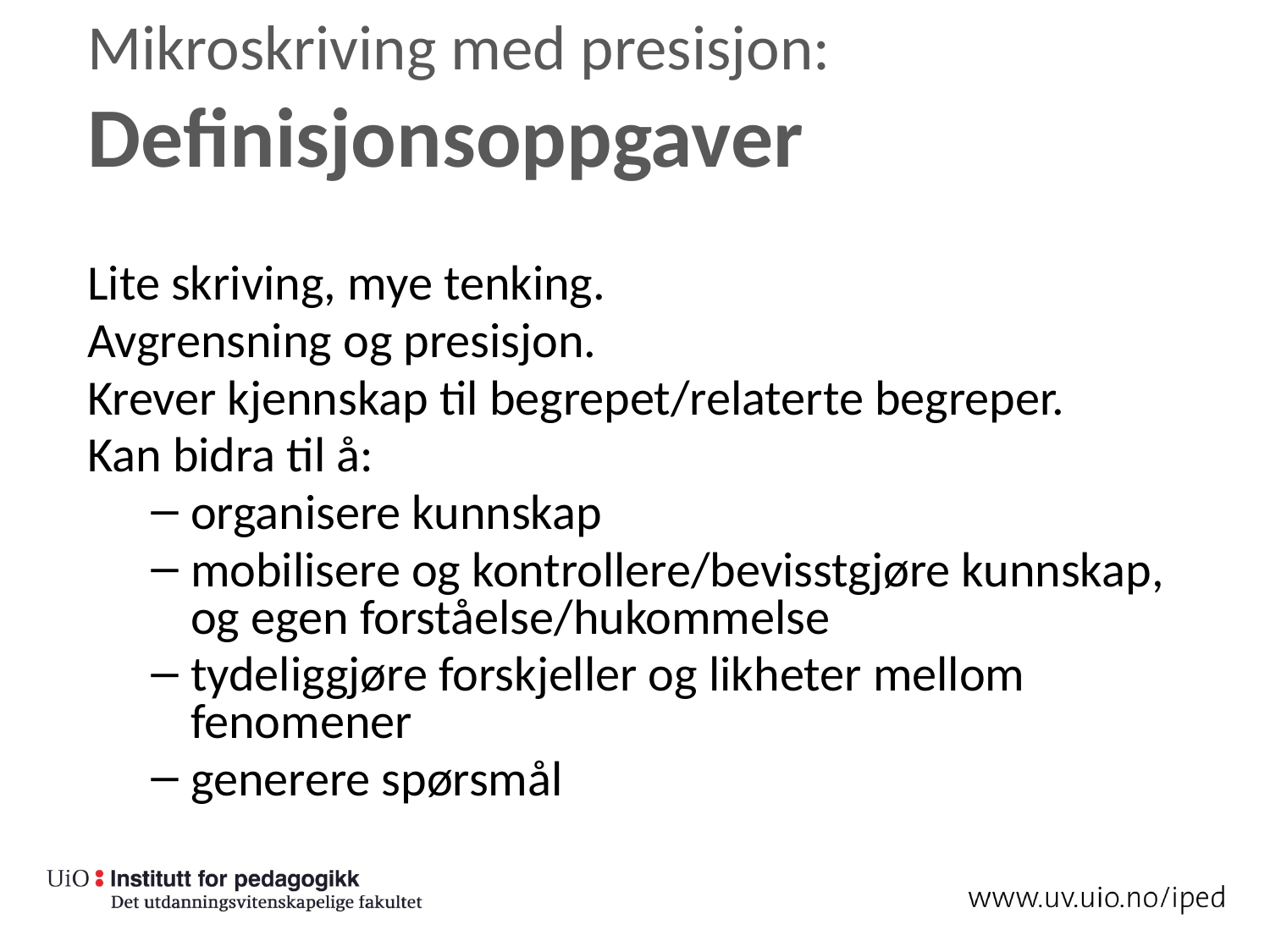

# Mikroskriving med presisjon: Definisjonsoppgaver
Lite skriving, mye tenking.
Avgrensning og presisjon.
Krever kjennskap til begrepet/relaterte begreper.
Kan bidra til å:
organisere kunnskap
mobilisere og kontrollere/bevisstgjøre kunnskap, og egen forståelse/hukommelse
tydeliggjøre forskjeller og likheter mellom fenomener
generere spørsmål